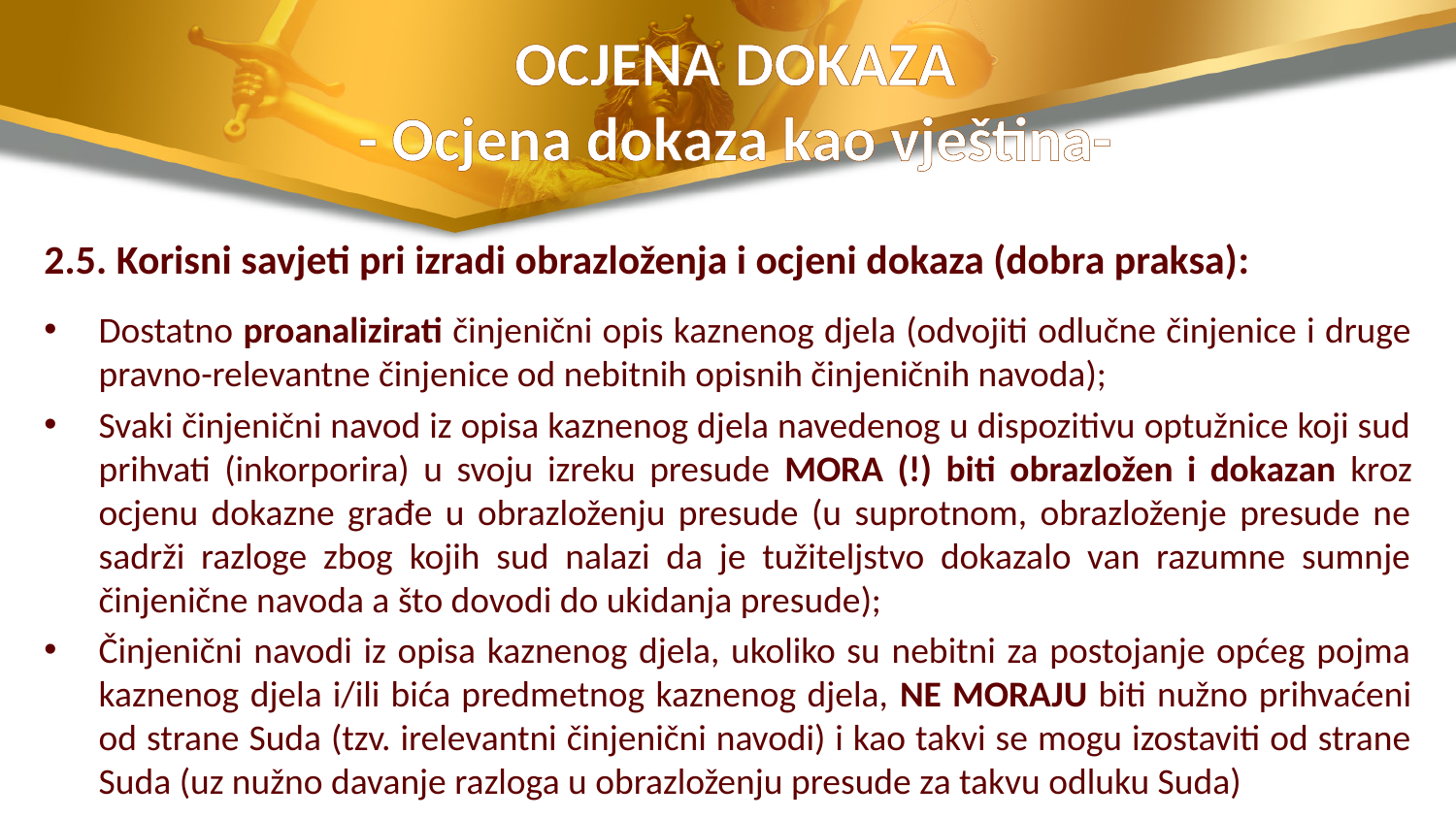

# OCJENA DOKAZA - Ocjena dokaza kao vještina-
2.5. Korisni savjeti pri izradi obrazloženja i ocjeni dokaza (dobra praksa):

Dostatno proanalizirati činjenični opis kaznenog djela (odvojiti odlučne činjenice i druge pravno-relevantne činjenice od nebitnih opisnih činjeničnih navoda);
Svaki činjenični navod iz opisa kaznenog djela navedenog u dispozitivu optužnice koji sud prihvati (inkorporira) u svoju izreku presude MORA (!) biti obrazložen i dokazan kroz ocjenu dokazne građe u obrazloženju presude (u suprotnom, obrazloženje presude ne sadrži razloge zbog kojih sud nalazi da je tužiteljstvo dokazalo van razumne sumnje činjenične navoda a što dovodi do ukidanja presude);
Činjenični navodi iz opisa kaznenog djela, ukoliko su nebitni za postojanje općeg pojma kaznenog djela i/ili bića predmetnog kaznenog djela, NE MORAJU biti nužno prihvaćeni od strane Suda (tzv. irelevantni činjenični navodi) i kao takvi se mogu izostaviti od strane Suda (uz nužno davanje razloga u obrazloženju presude za takvu odluku Suda)